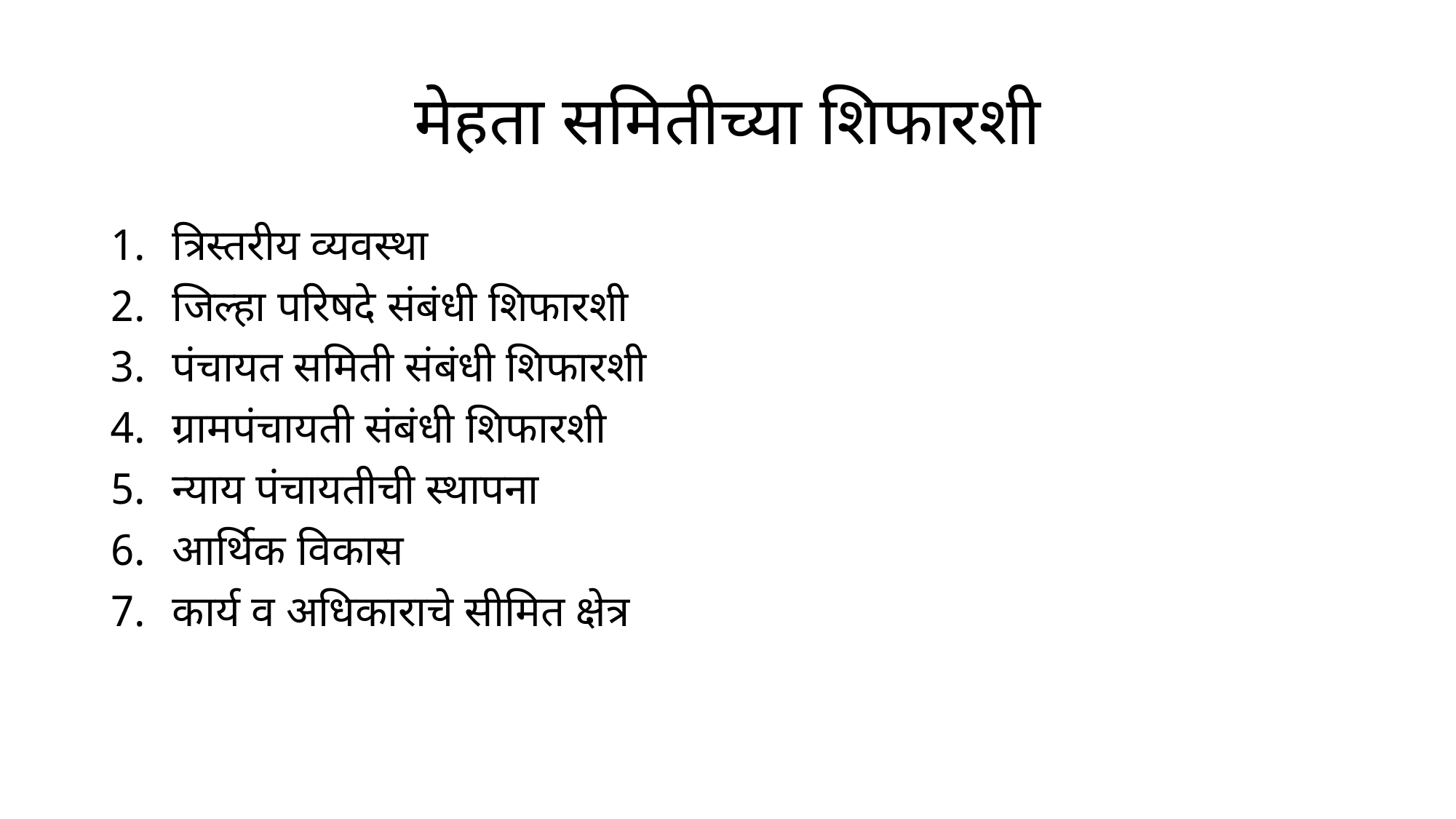

# मेहता समितीच्या शिफारशी
त्रिस्तरीय व्यवस्था
जिल्हा परिषदे संबंधी शिफारशी
पंचायत समिती संबंधी शिफारशी
ग्रामपंचायती संबंधी शिफारशी
न्याय पंचायतीची स्थापना
आर्थिक विकास
कार्य व अधिकाराचे सीमित क्षेत्र